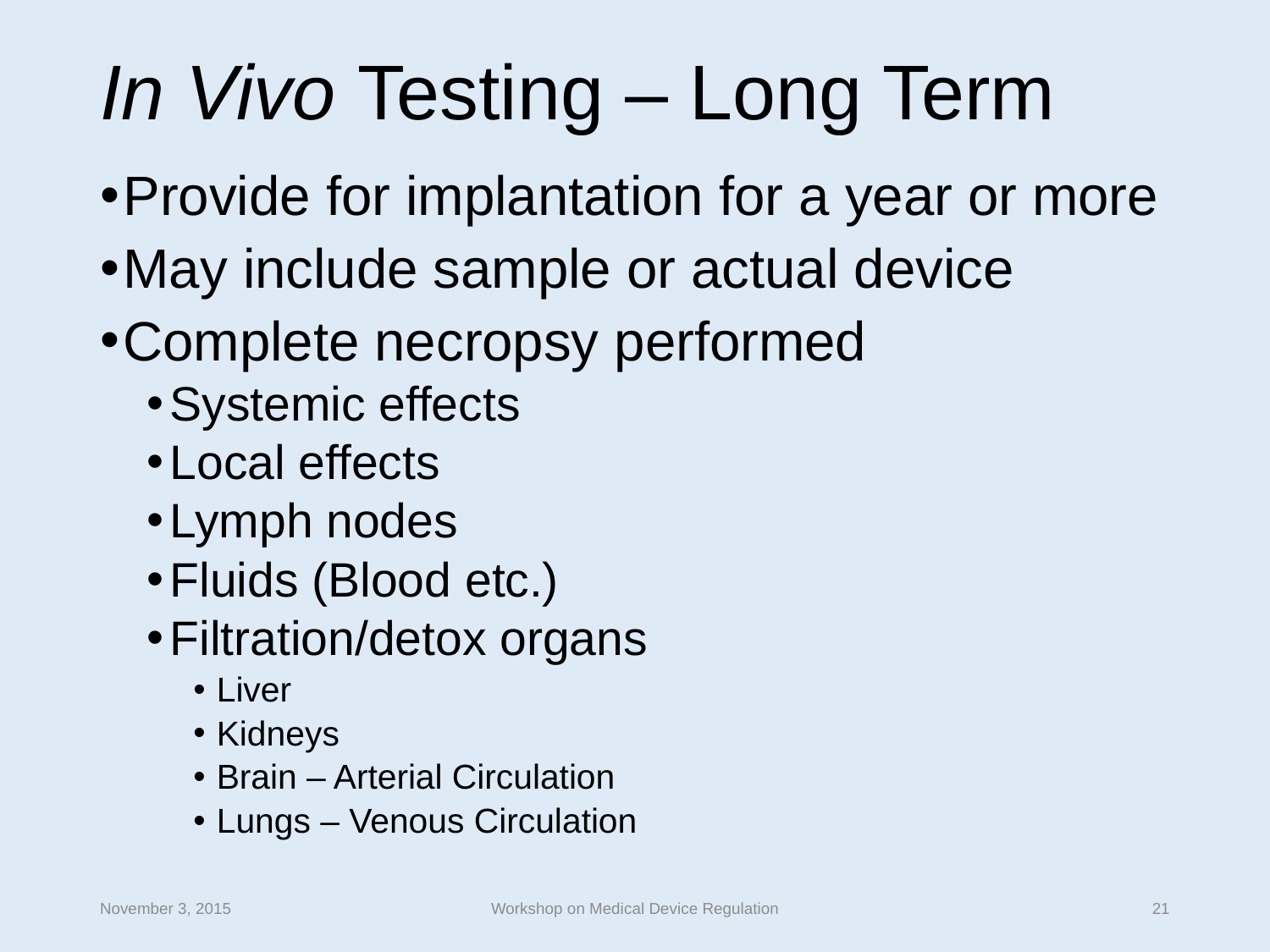

# In Vivo Testing – Long Term
Provide for implantation for a year or more
May include sample or actual device
Complete necropsy performed
Systemic effects
Local effects
Lymph nodes
Fluids (Blood etc.)
Filtration/detox organs
Liver
Kidneys
Brain – Arterial Circulation
Lungs – Venous Circulation

November 3, 2015
Workshop on Medical Device Regulation
21